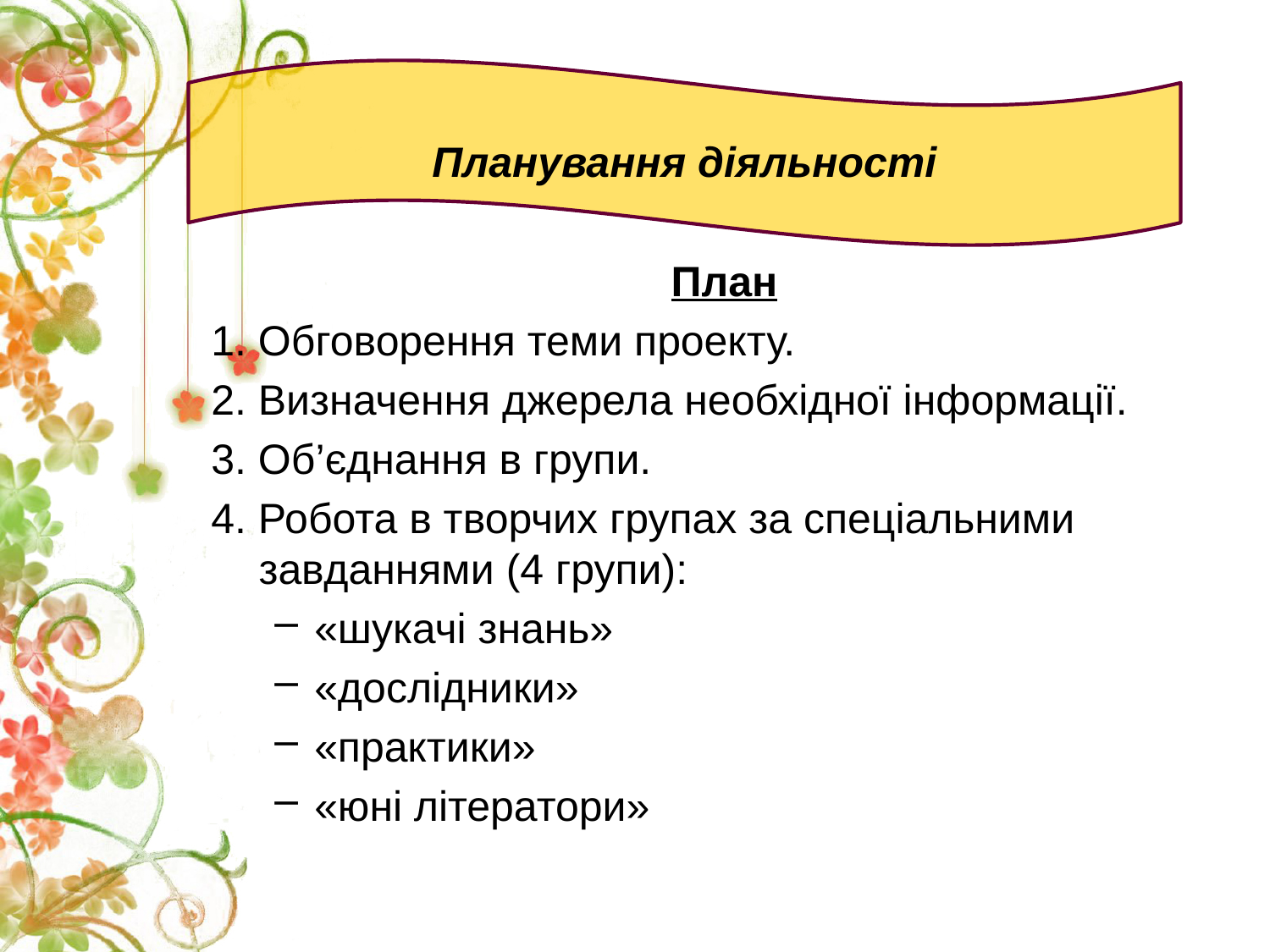

#

                                                             Планування діяльності
План
1. Обговорення теми проекту.
2. Визначення джерела необхідної інформації.
3. Об’єднання в групи.
4. Робота в творчих групах за спеціальними завданнями (4 групи):
«шукачі знань»
«дослідники»
«практики»
«юні літератори»